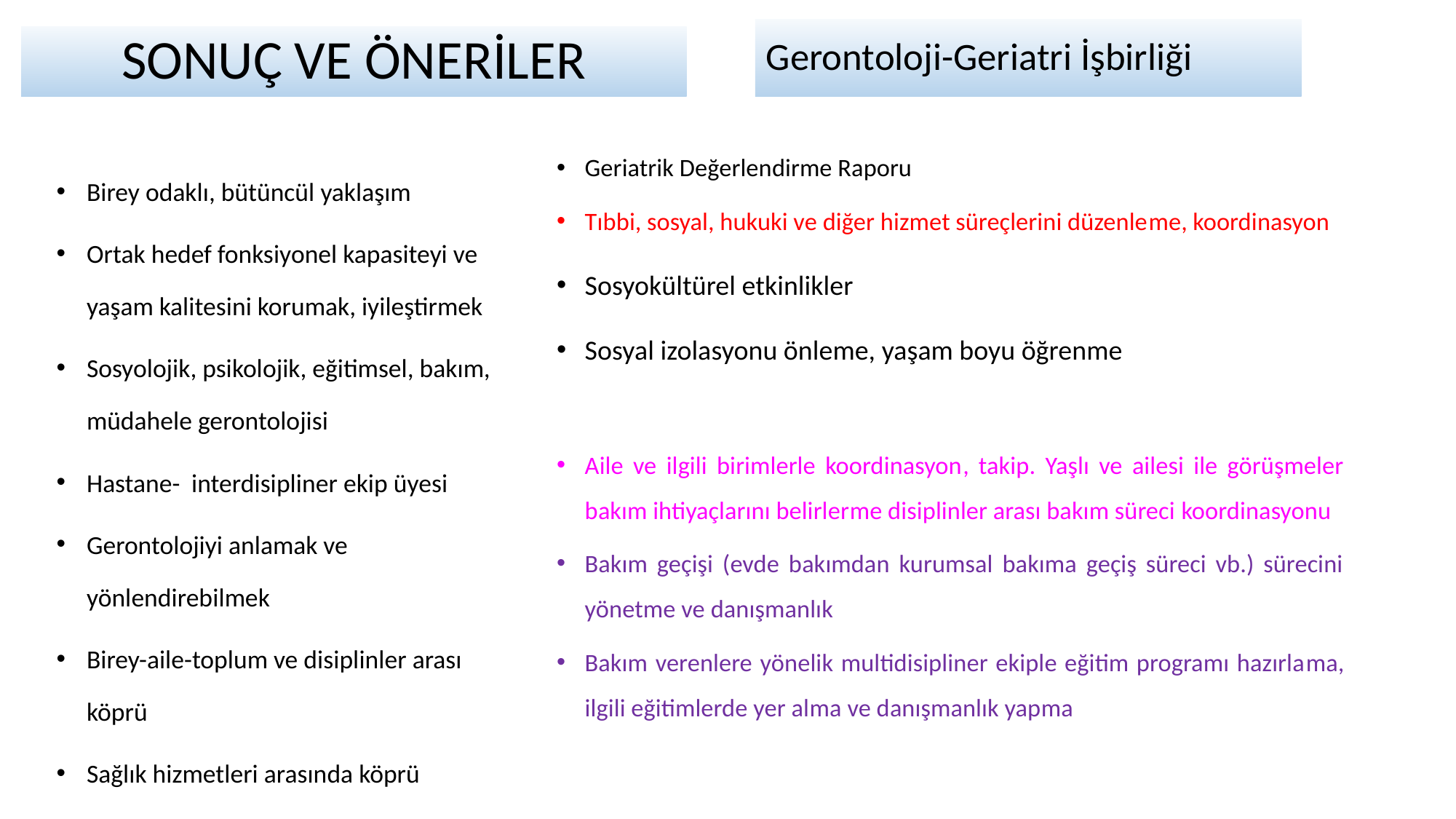

Gerontoloji-Geriatri İşbirliği
SONUÇ VE ÖNERİLER

Birey odaklı, bütüncül yaklaşım
Ortak hedef fonksiyonel kapasiteyi ve yaşam kalitesini korumak, iyileştirmek
Sosyolojik, psikolojik, eğitimsel, bakım, müdahele gerontolojisi
Hastane-  interdisipliner ekip üyesi
Gerontolojiyi anlamak ve yönlendirebilmek
Birey-aile-toplum ve disiplinler arası köprü
Sağlık hizmetleri arasında köprü

Geriatrik Değerlendirme Raporu
Tıbbi, sosyal, hukuki ve diğer hizmet süreçlerini düzenleme, koordinasyon
Sosyokültürel etkinlikler
Sosyal izolasyonu önleme, yaşam boyu öğrenme

Aile ve ilgili birimlerle koordinasyon, takip. Yaşlı ve ailesi ile görüşmeler bakım ihtiyaçlarını belirlerme disiplinler arası bakım süreci koordinasyonu
Bakım geçişi (evde bakımdan kurumsal bakıma geçiş süreci vb.) sürecini yönetme ve danışmanlık
Bakım verenlere yönelik multidisipliner ekiple eğitim programı hazırlama, ilgili eğitimlerde yer alma ve danışmanlık yapma